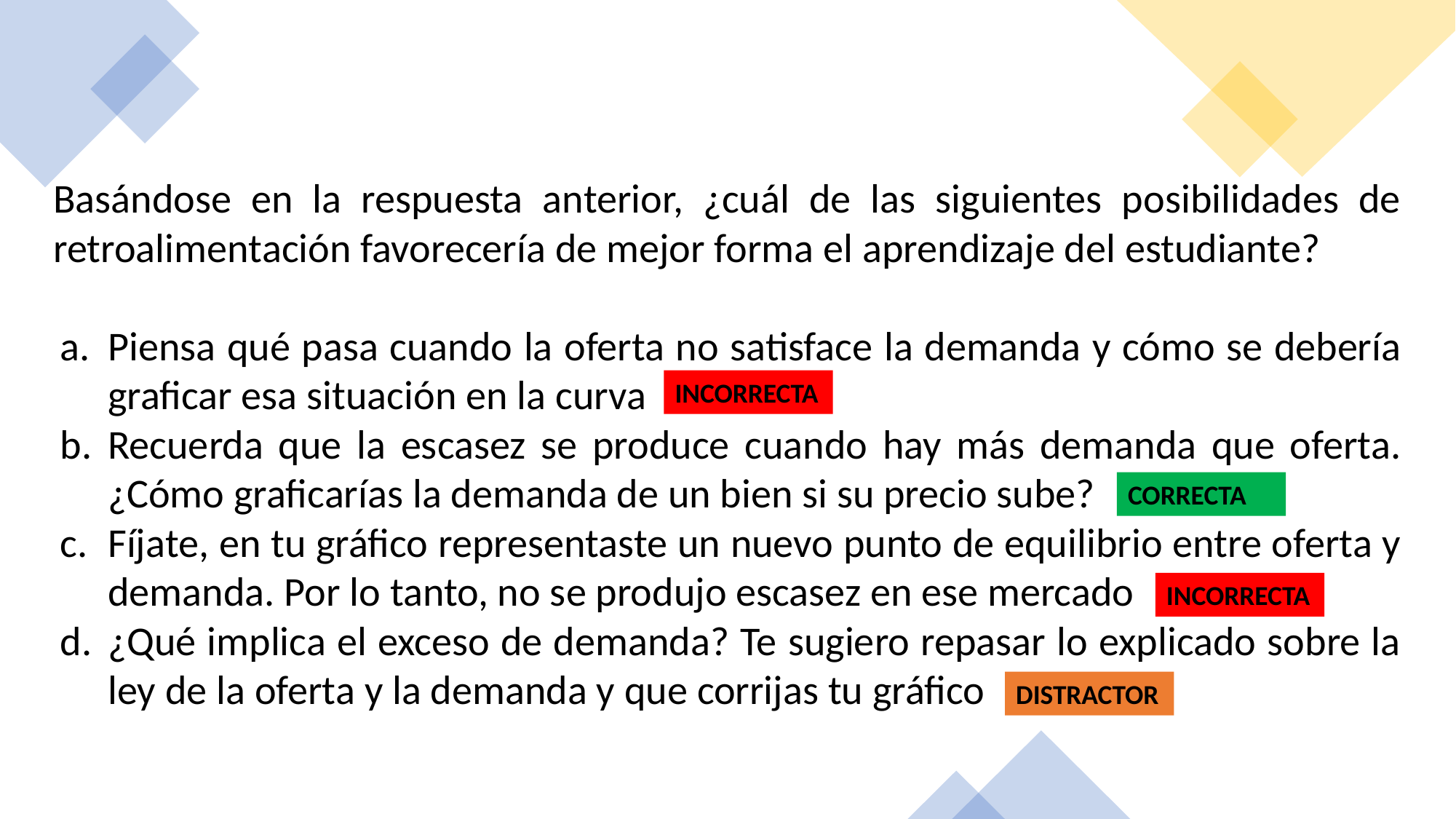

Basándose en la respuesta anterior, ¿cuál de las siguientes posibilidades de retroalimentación favorecería de mejor forma el aprendizaje del estudiante?

Piensa qué pasa cuando la oferta no satisface la demanda y cómo se debería graficar esa situación en la curva
Recuerda que la escasez se produce cuando hay más demanda que oferta. ¿Cómo graficarías la demanda de un bien si su precio sube?
Fíjate, en tu gráfico representaste un nuevo punto de equilibrio entre oferta y demanda. Por lo tanto, no se produjo escasez en ese mercado
¿Qué implica el exceso de demanda? Te sugiero repasar lo explicado sobre la ley de la oferta y la demanda y que corrijas tu gráfico
INCORRECTA
CORRECTA
INCORRECTA
DISTRACTOR